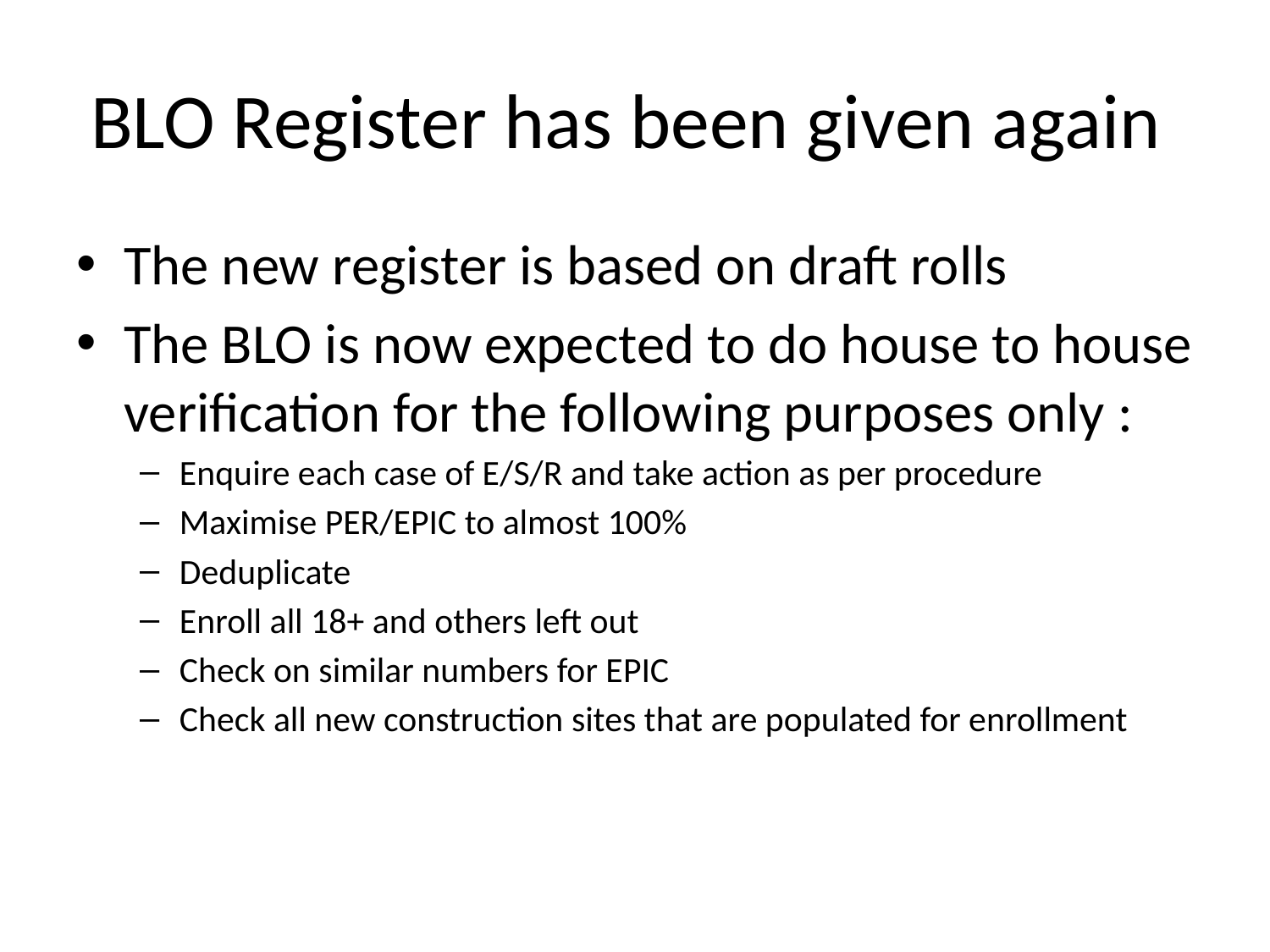

# BLO Register has been given again
The new register is based on draft rolls
The BLO is now expected to do house to house verification for the following purposes only :
Enquire each case of E/S/R and take action as per procedure
Maximise PER/EPIC to almost 100%
Deduplicate
Enroll all 18+ and others left out
Check on similar numbers for EPIC
Check all new construction sites that are populated for enrollment